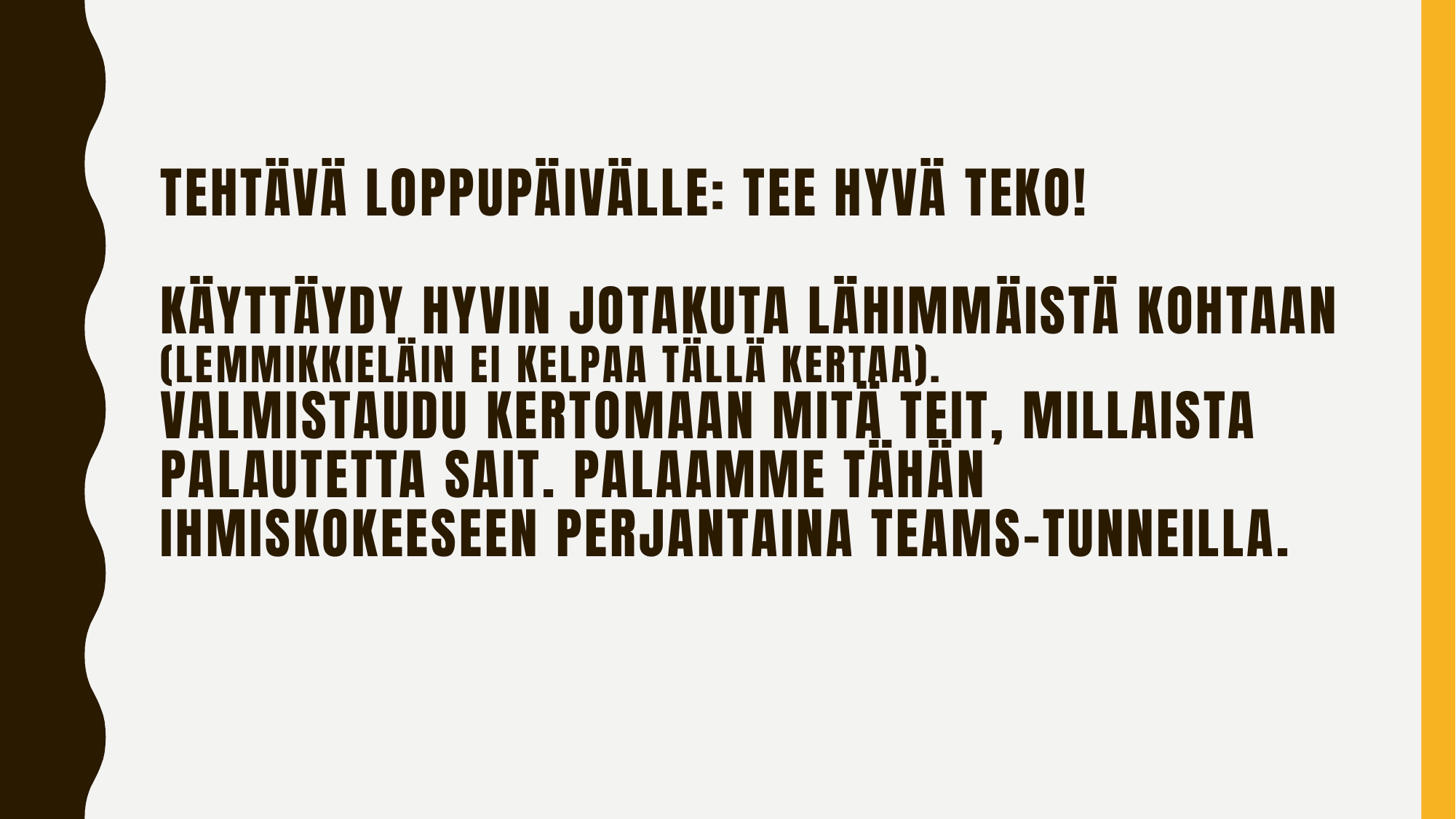

# Tehtävä loppupäivälle: tee hyvä teko! käyttäydy hyvin jotakuta lähimmäistä kohtaan (lemmikkieläin ei kelpaa tällä kertaa). Valmistaudu kertomaan mitä teit, millaista palautetta sait. palaamme tähän ihmiskokeeseen perjantaina teams-tunneilla.